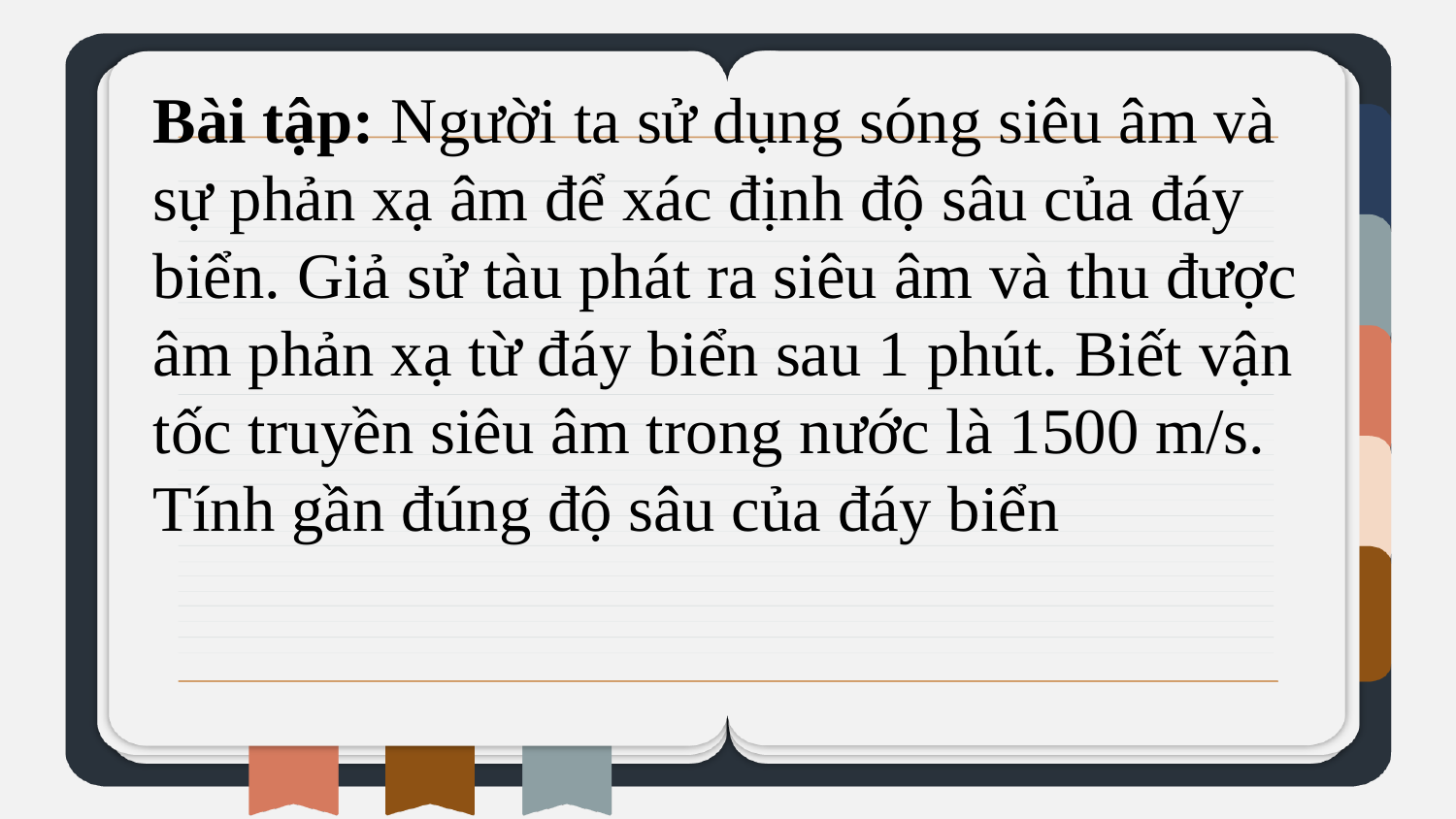

Bài tập: Người ta sử dụng sóng siêu âm và sự phản xạ âm để xác định độ sâu của đáy biển. Giả sử tàu phát ra siêu âm và thu được âm phản xạ từ đáy biển sau 1 phút. Biết vận tốc truyền siêu âm trong nước là 1500 m/s. Tính gần đúng độ sâu của đáy biển